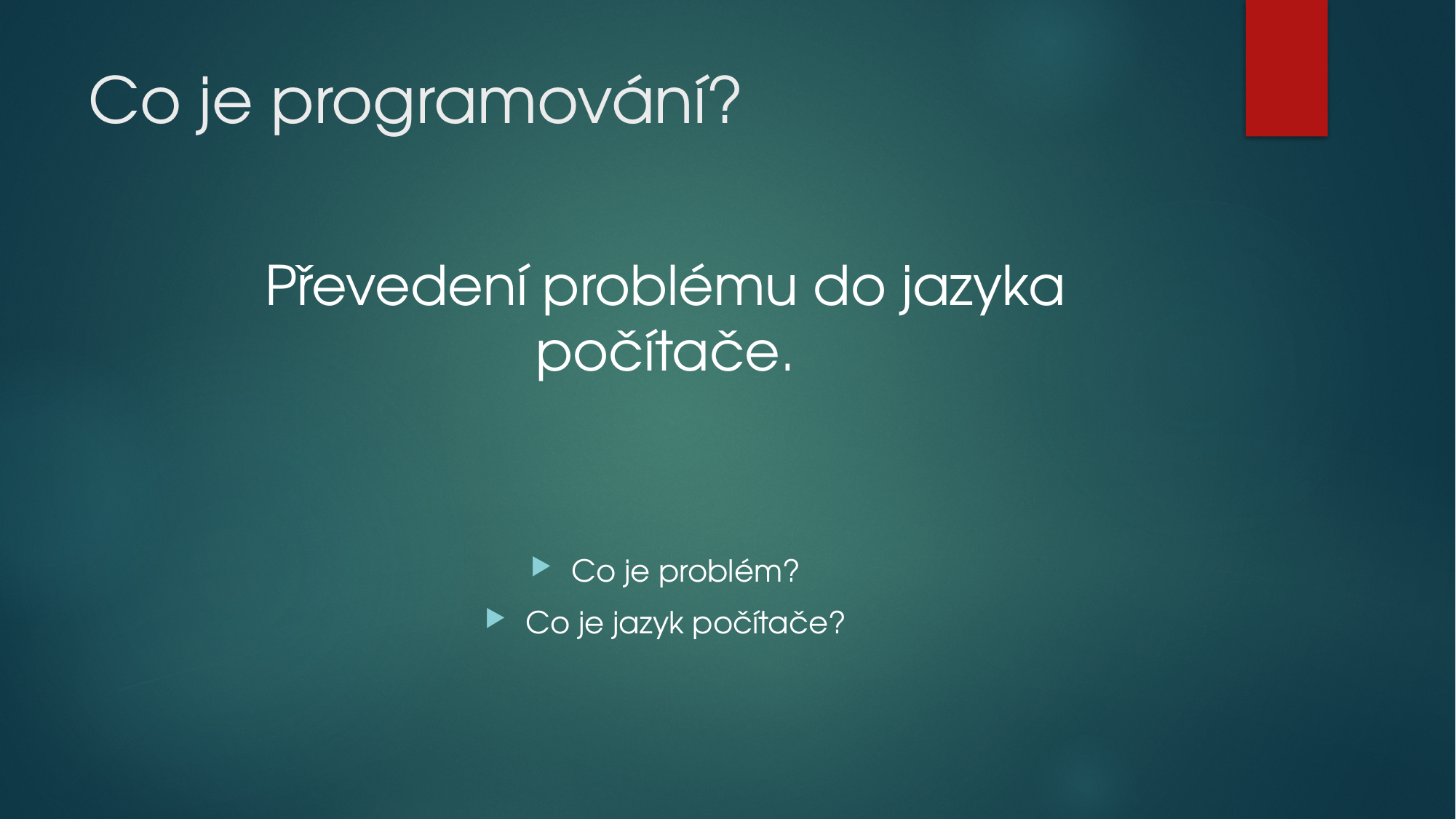

# Co je programování?
Převedení problému do jazyka počítače.

Co je problém?
Co je jazyk počítače?